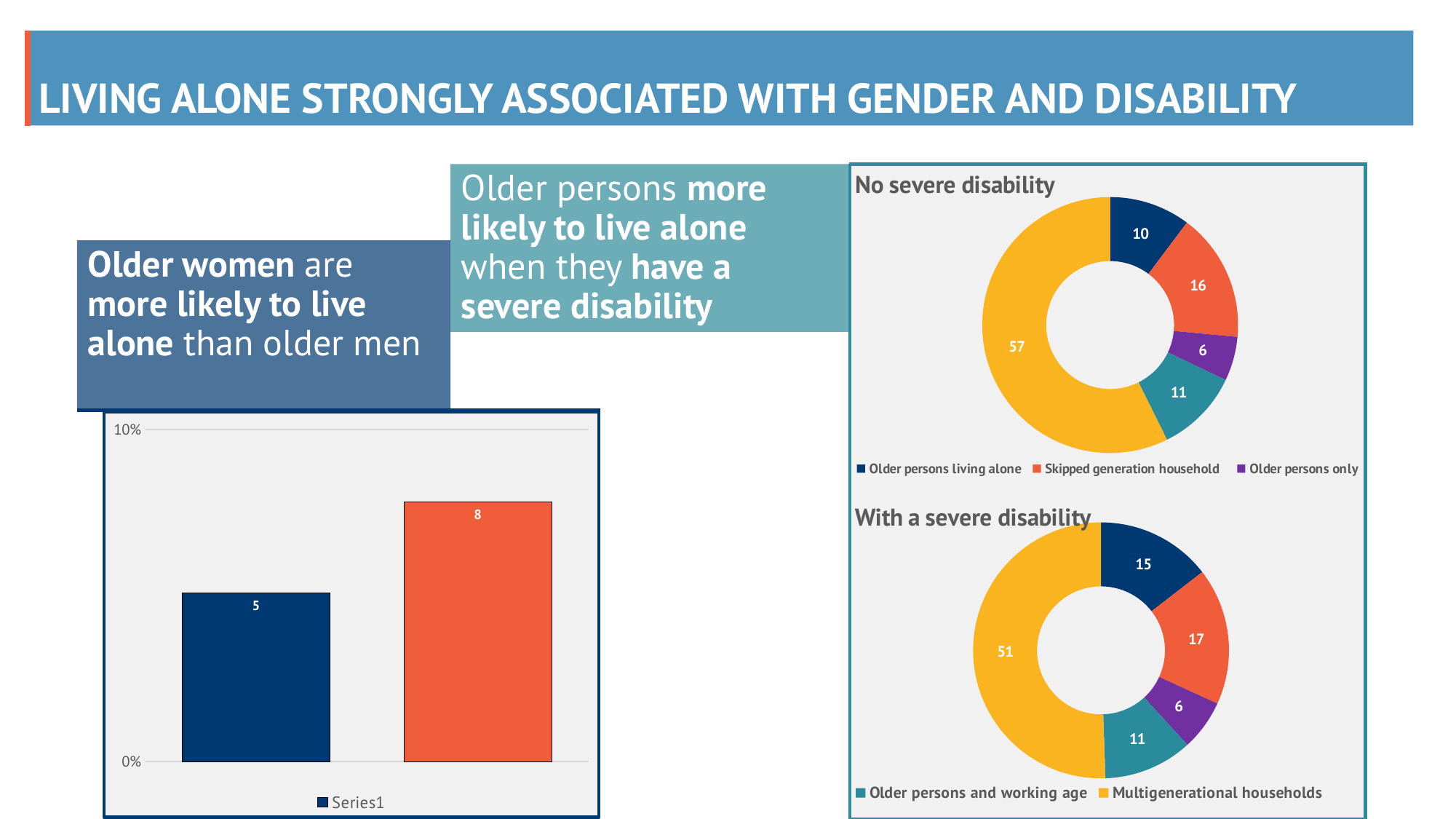

# Living alone strongly associated with gender and disability

### Chart: No severe disability

| Category | No severe disability |
|---|---|
| Older persons living alone | 10.24 |
| Skipped generation household   | 16.24 |
| Older persons only | 5.58 |
| Older persons and working age | 10.6 |
| Multigenerational households | 57.33 |

### Chart: With a severe disability

| Category | With a severe disability |
|---|---|
| Older persons living alone | 14.52 |
| Skipped generation household   | 17.31 |
| Older persons only | 6.38 |
| Older persons and working age | 11.25 |
| Multigenerational households | 50.55 |
Older persons more likely to live alone when they have a severe disability
Older women are more likely to live alone than older men

### Chart

| Category |  |
|---|---|
| Male | 5.08 |
| Female | 7.83 |